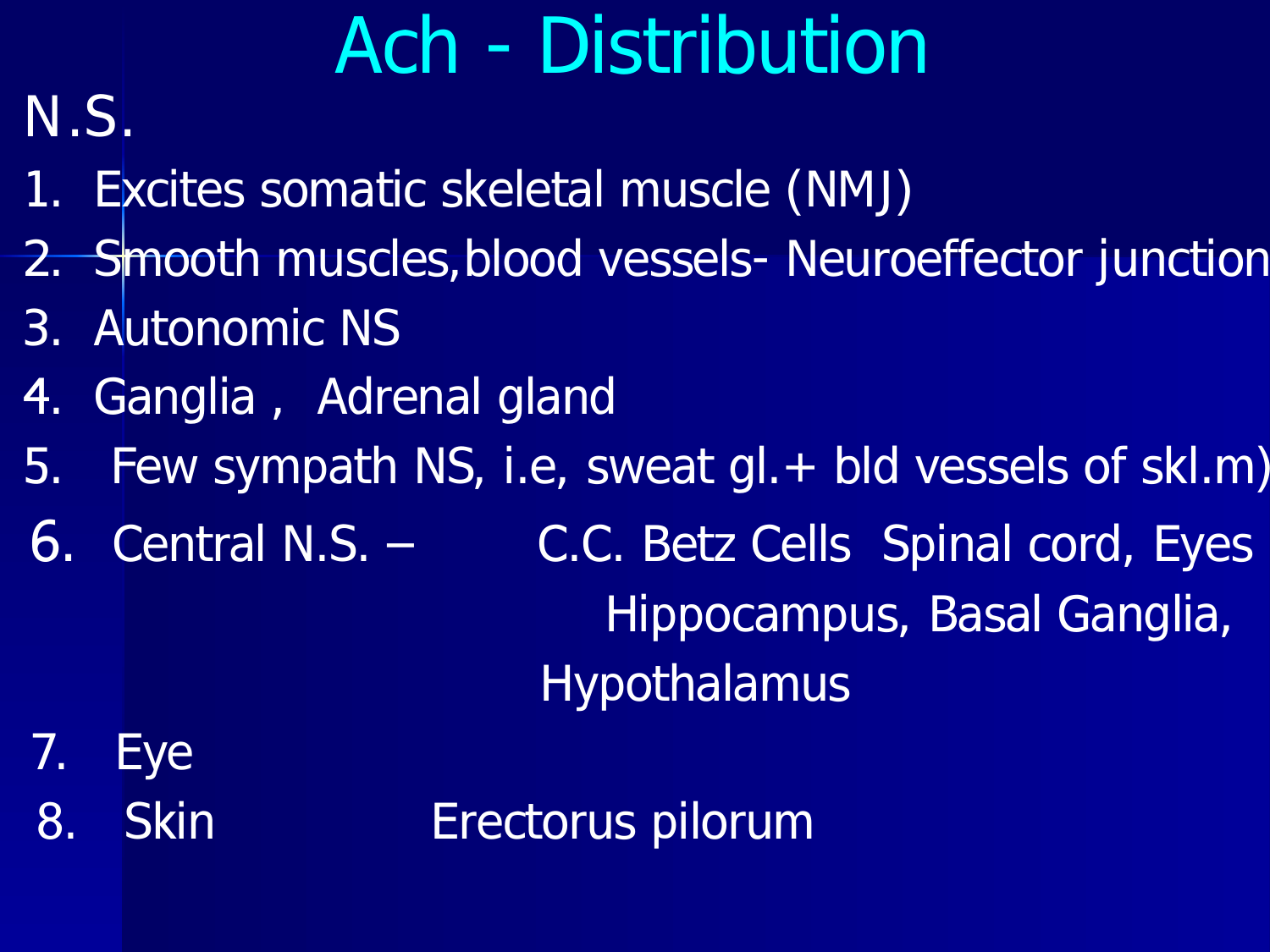

Ach - Distribution
 N.S.
Excites somatic skeletal muscle (NMJ)
Smooth muscles,blood vessels- Neuroeffector junction
Autonomic NS
Ganglia ,  Adrenal gland
5.   Few sympath NS, i.e, sweat gl.+ bld vessels of skl.m)
    6.  Central N.S. –        C.C. Betz Cells  Spinal cord, Eyes
     	                             Hippocampus, Basal Ganglia,
	                                 Hypothalamus
	7.   Eye
     8.   Skin              Erectorus pilorum